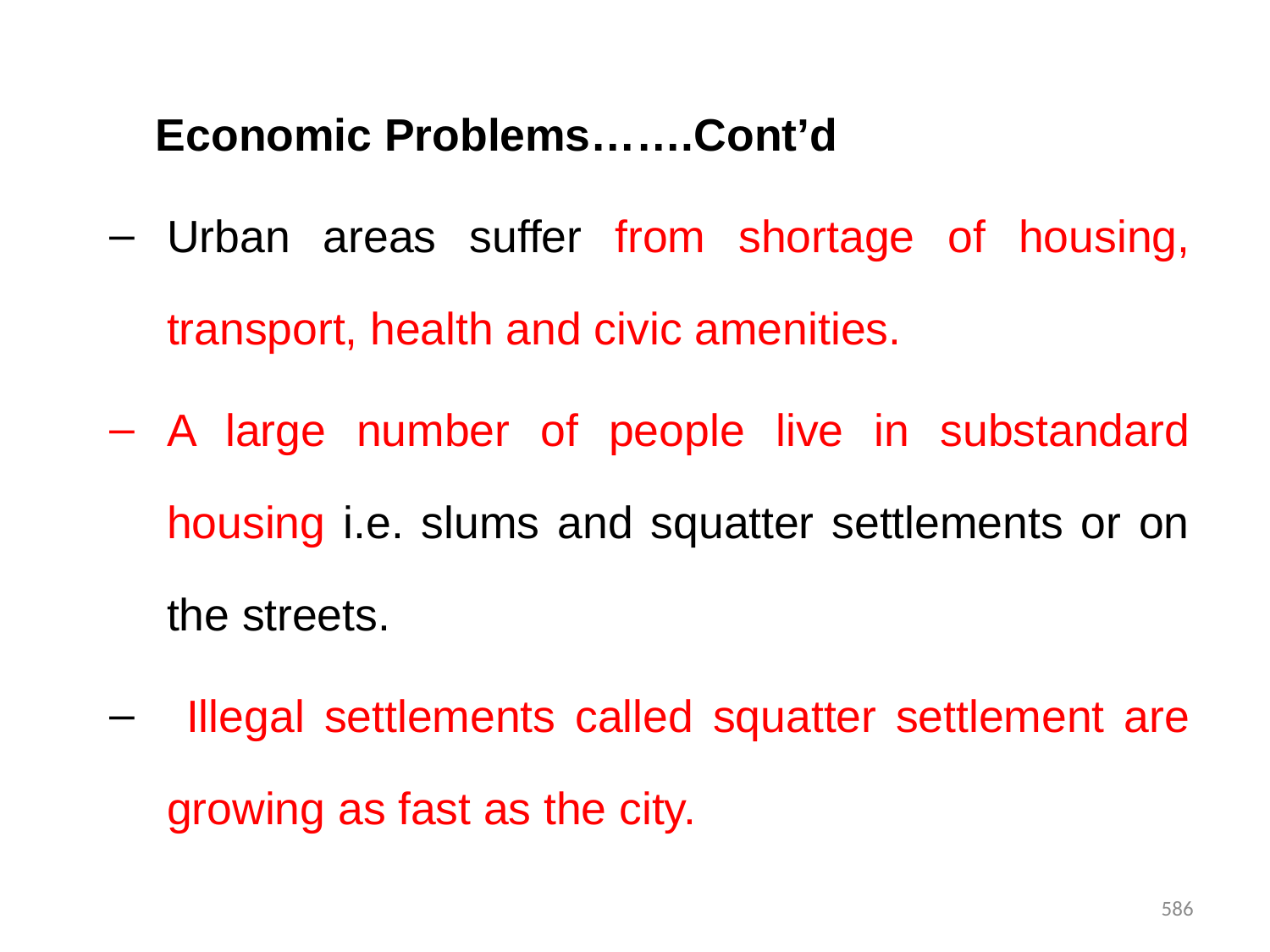

Economic Problems…….Cont’d
Urban areas suffer from shortage of housing, transport, health and civic amenities.
A large number of people live in substandard housing i.e. slums and squatter settlements or on the streets.
 Illegal settlements called squatter settlement are growing as fast as the city.

586